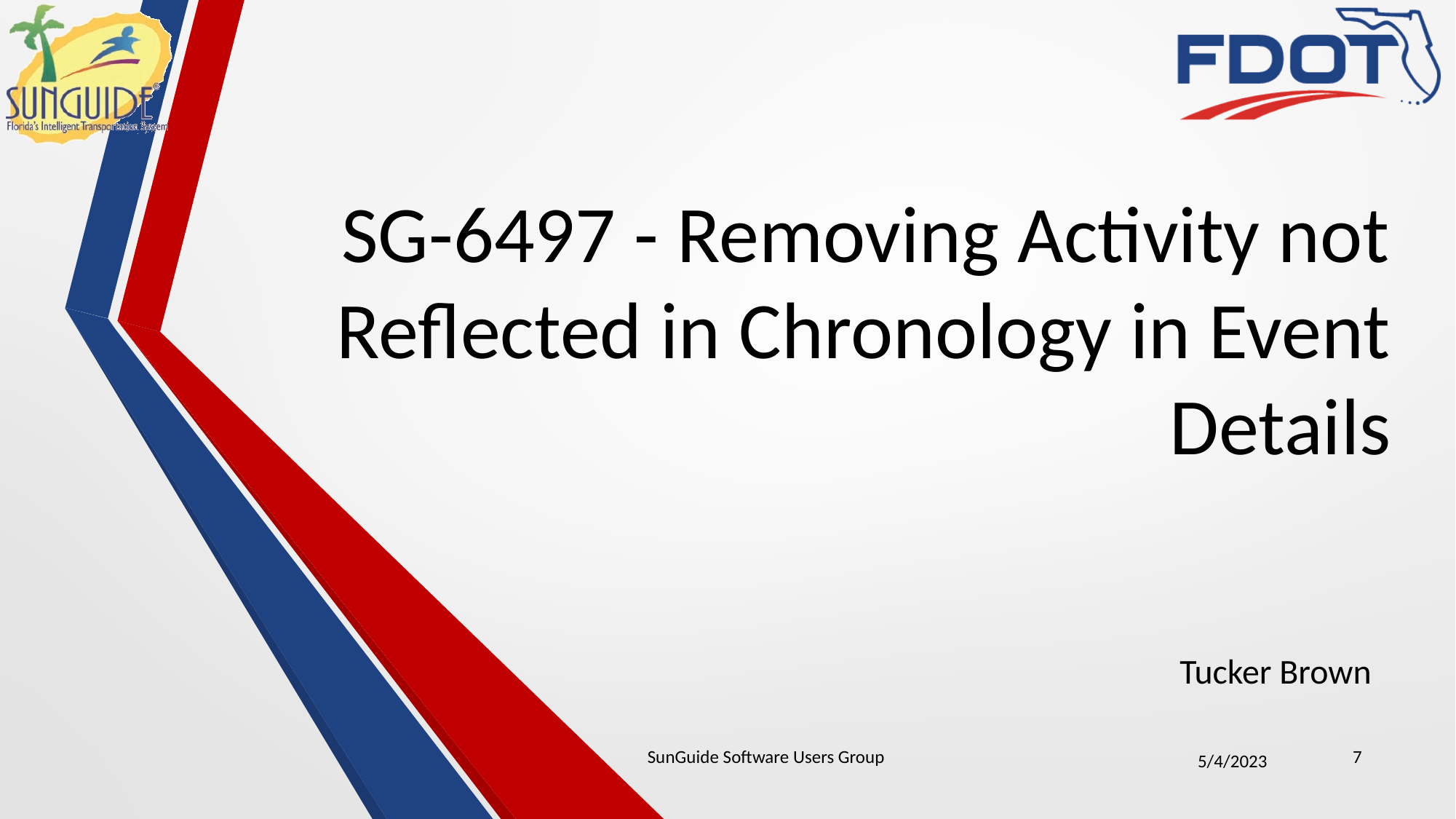

# SG-6497 - Removing Activity not Reflected in Chronology in Event Details

Tucker Brown
SunGuide Software Users Group
7
5/4/2023